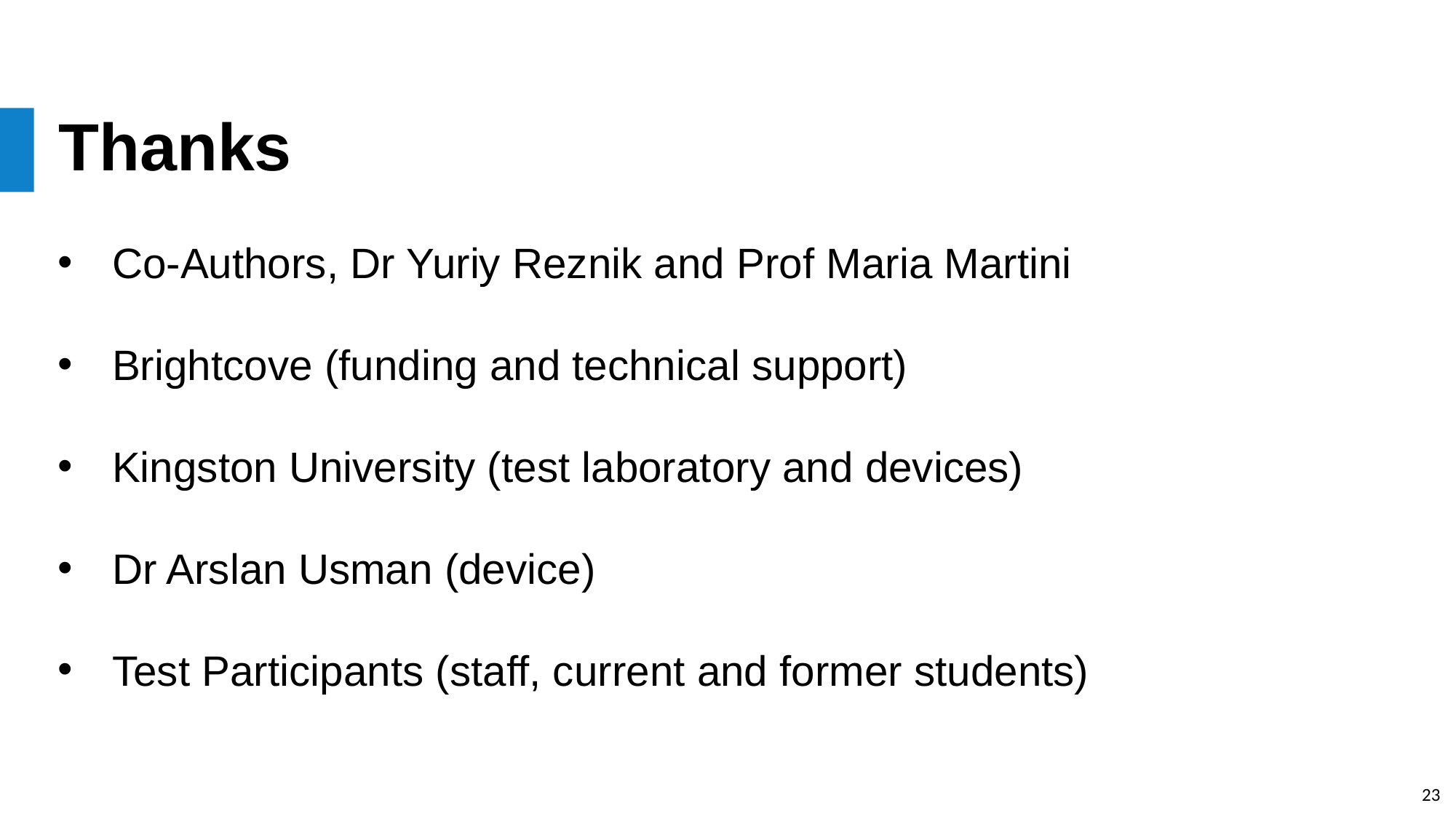

# Thanks
Co-Authors, Dr Yuriy Reznik and Prof Maria Martini

Brightcove (funding and technical support)

Kingston University (test laboratory and devices)

Dr Arslan Usman (device)

Test Participants (staff, current and former students)
23